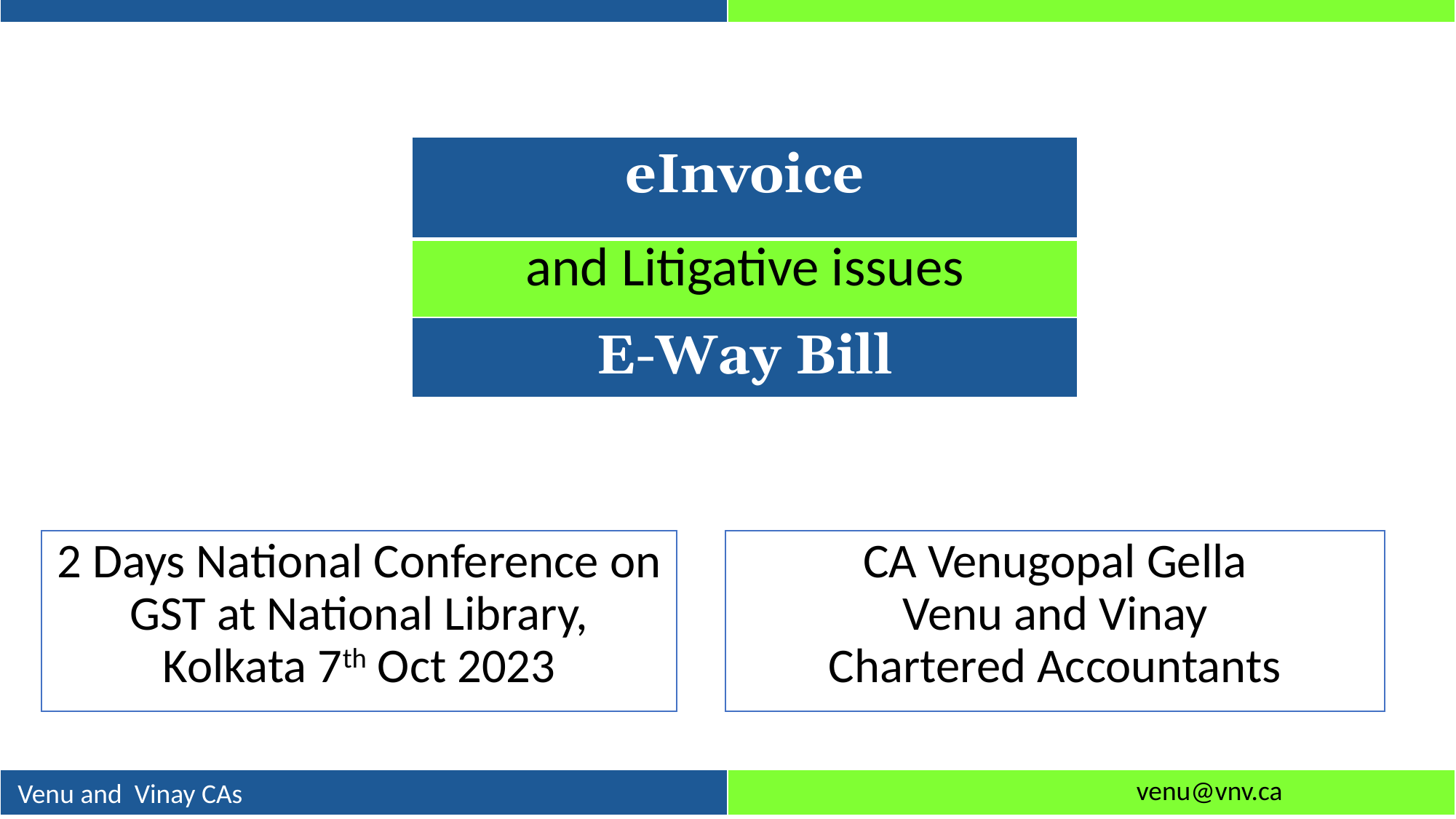

| eInvoice |
| --- |
| and Litigative issues |
| E-Way Bill |
2 Days National Conference on GST at National Library, Kolkata 7th Oct 2023
CA Venugopal Gella
Venu and Vinay
Chartered Accountants